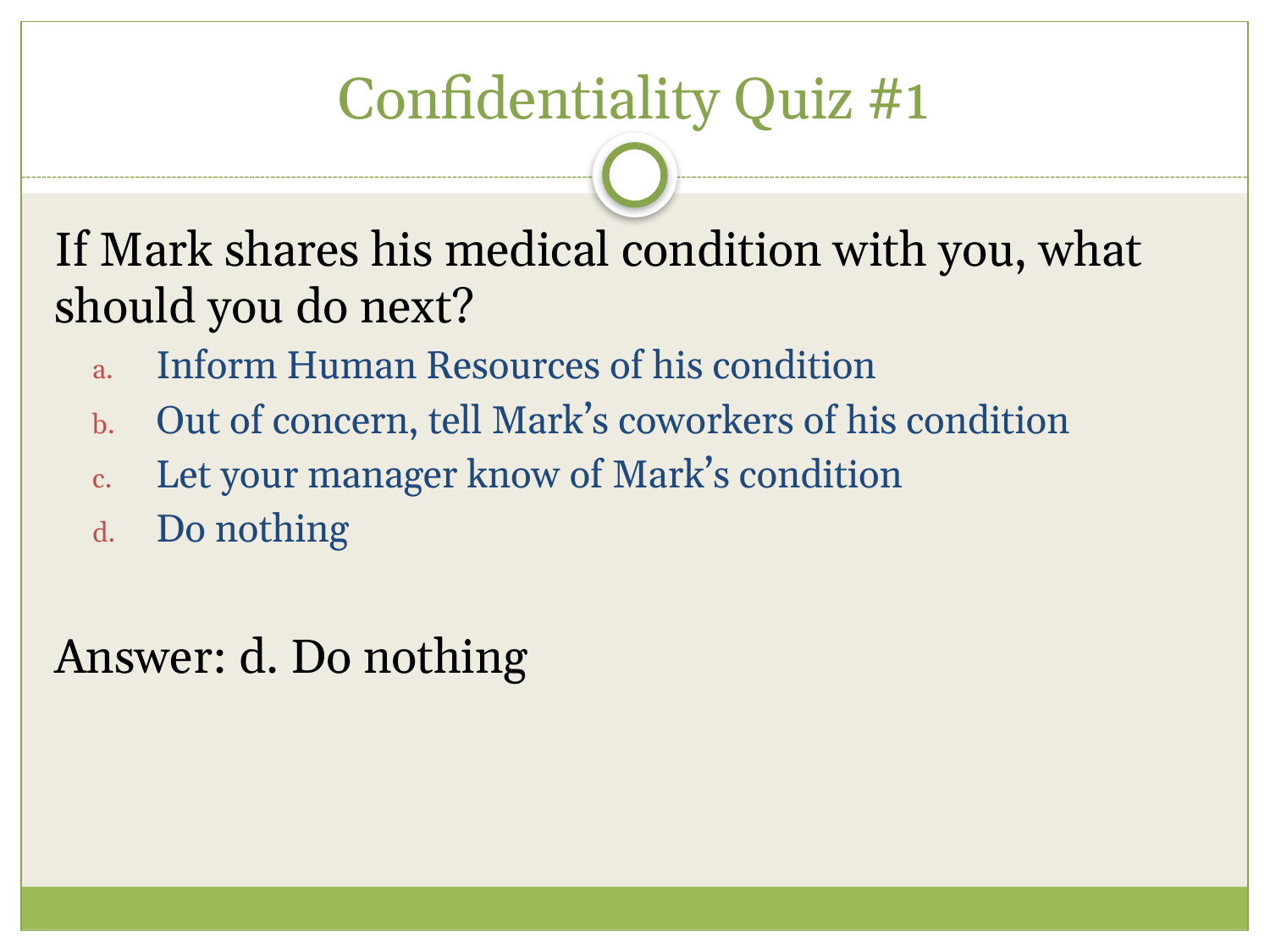

# Confidentiality Quiz #1
If Mark shares his medical condition with you, what should you do next?
Inform Human Resources of his condition
Out of concern, tell Mark’s coworkers of his condition
Let your manager know of Mark’s condition
Do nothing

Answer: d. Do nothing